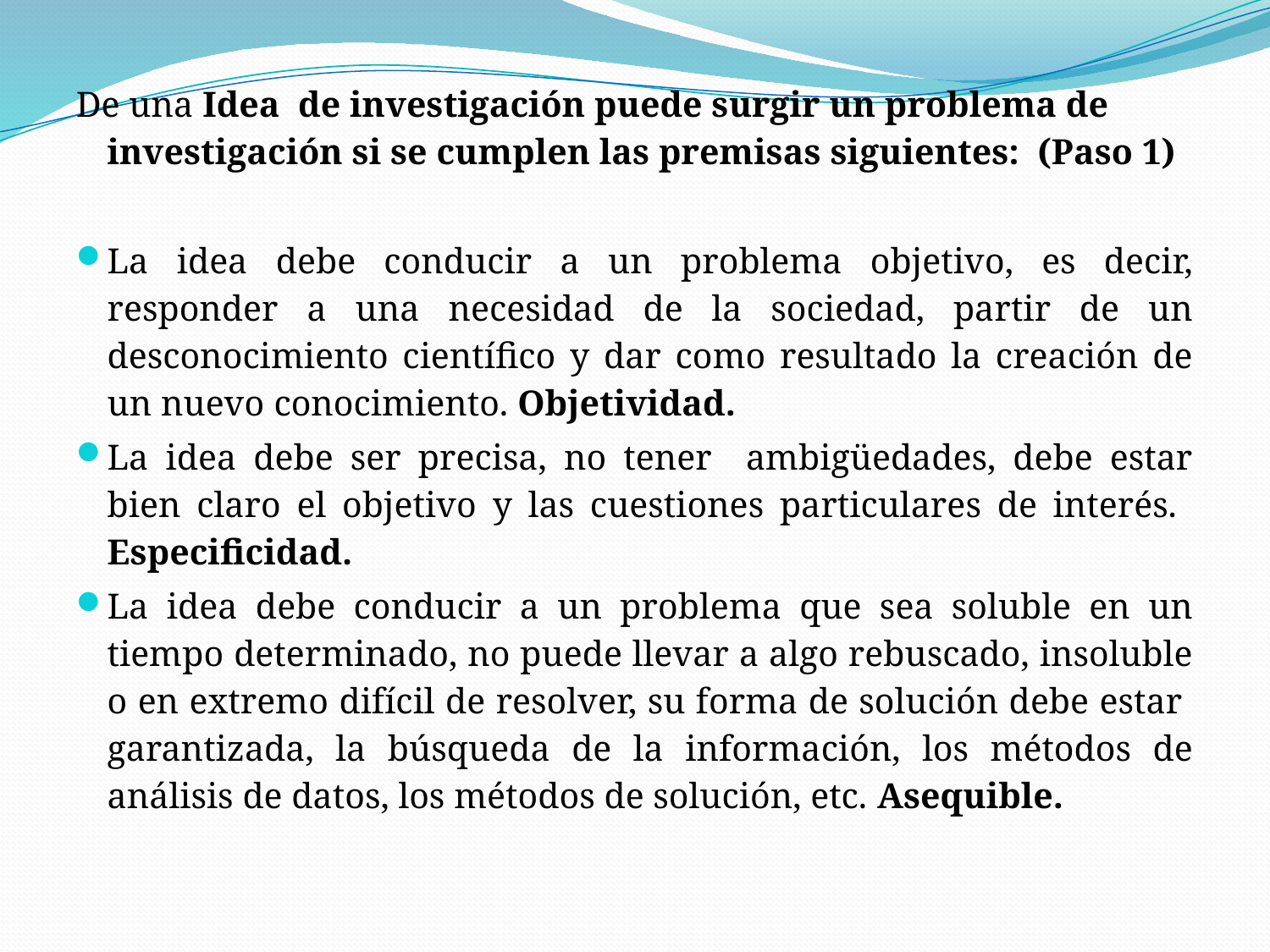

De una Idea  de investigación puede surgir un problema de investigación si se cumplen las premisas siguientes:  (Paso 1)

La idea debe conducir a un problema objetivo, es decir, responder a una necesidad de la sociedad, partir de un desconocimiento científico y dar como resultado la creación de un nuevo conocimiento. Objetividad.
La idea debe ser precisa, no tener  ambigüedades, debe estar bien claro el objetivo y las cuestiones particulares de interés.  Especificidad.
La idea debe conducir a un problema que sea soluble en un tiempo determinado, no puede llevar a algo rebuscado, insoluble o en extremo difícil de resolver, su forma de solución debe estar  garantizada, la búsqueda de la información, los métodos de análisis de datos, los métodos de solución, etc. Asequible.